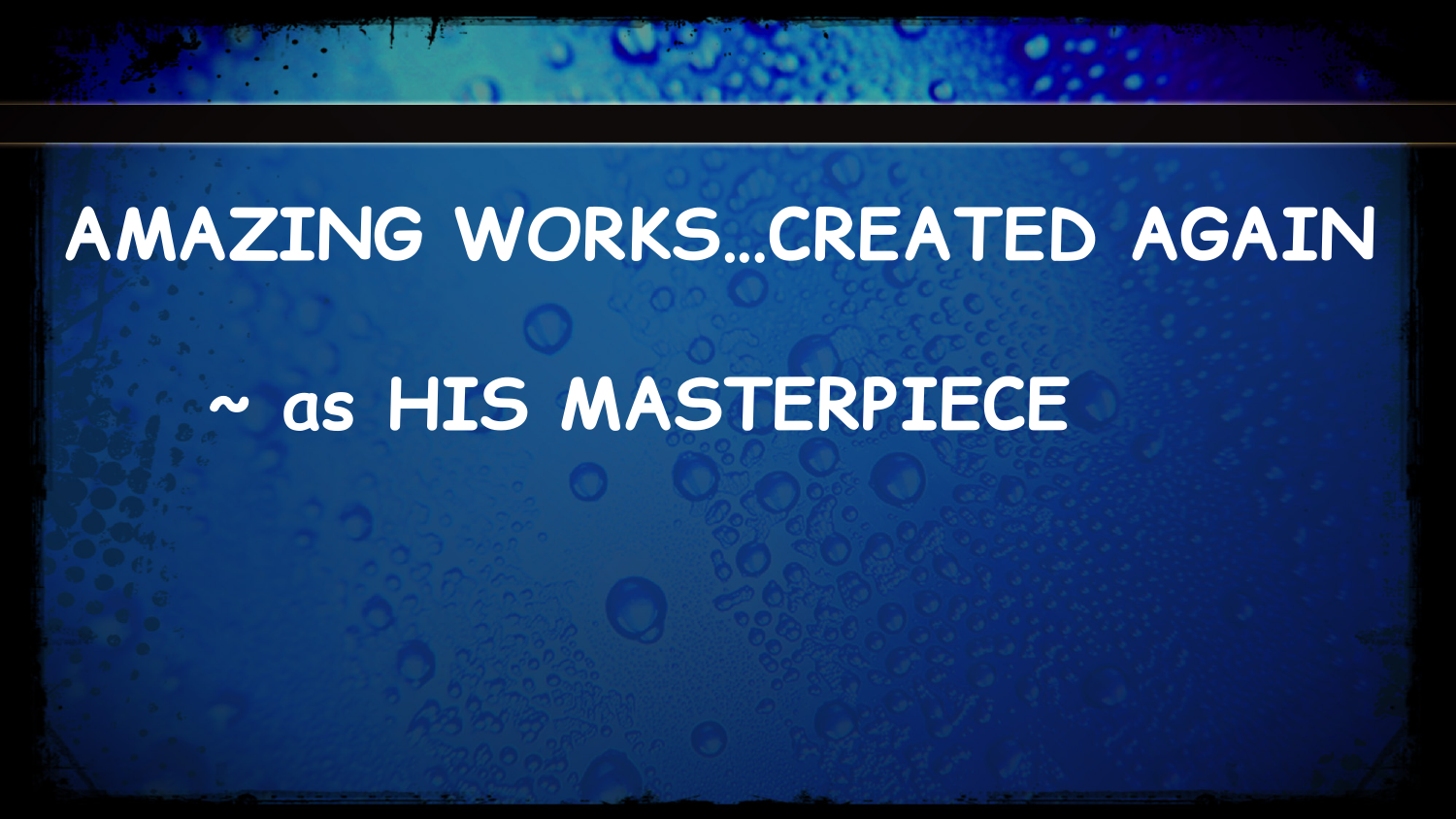

Amazing works…Created Again

	~ as His Masterpiece